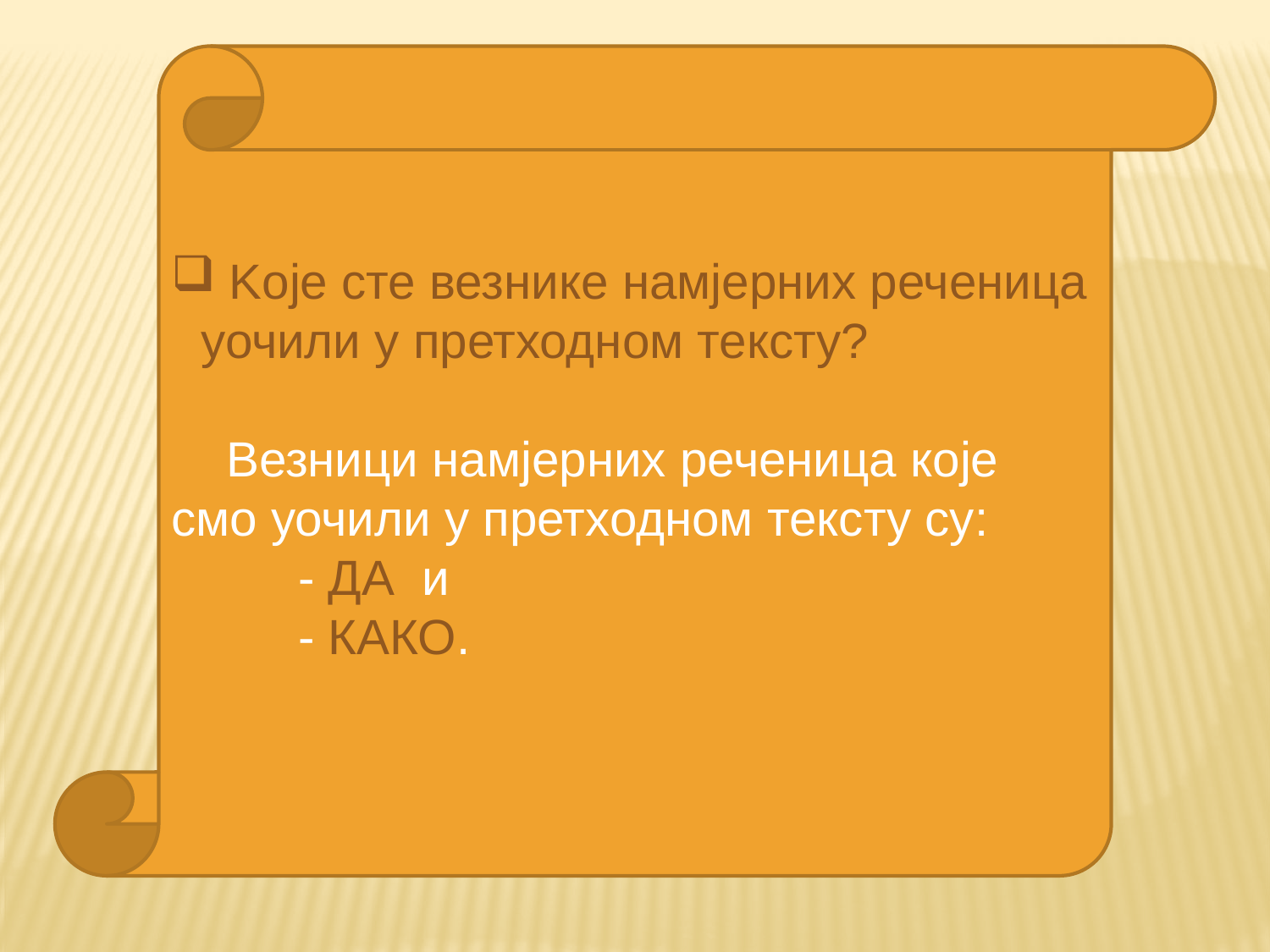

Kоје сте везнике намјерних реченица уочили у претходном тексту?

    Везници намјерних реченица које смо уочили у претходном тексту су:
	- ДА  и
	- КАКО.